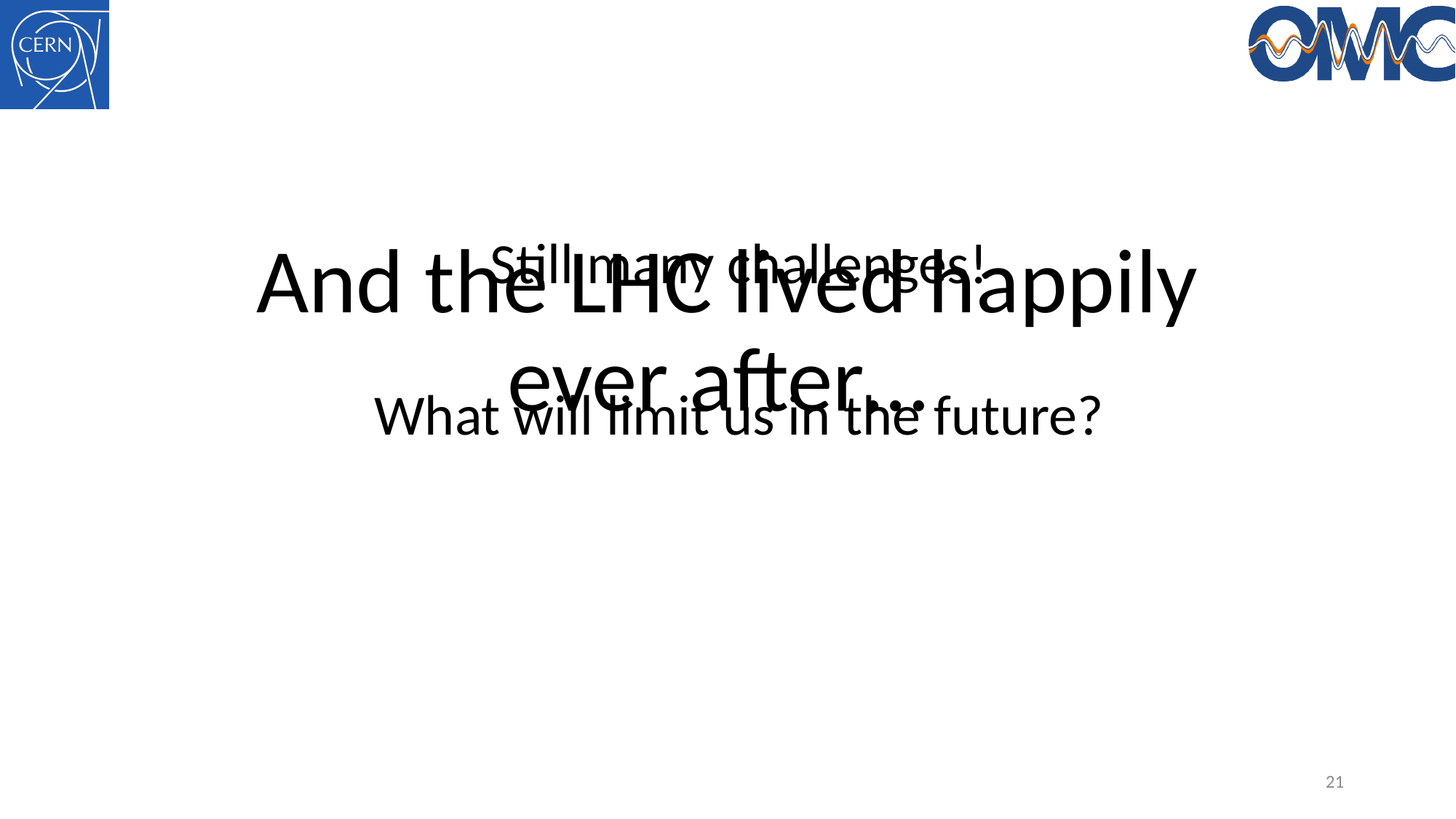

# And the LHC lived happily ever after…
Still many challenges!

What will limit us in the future?

21